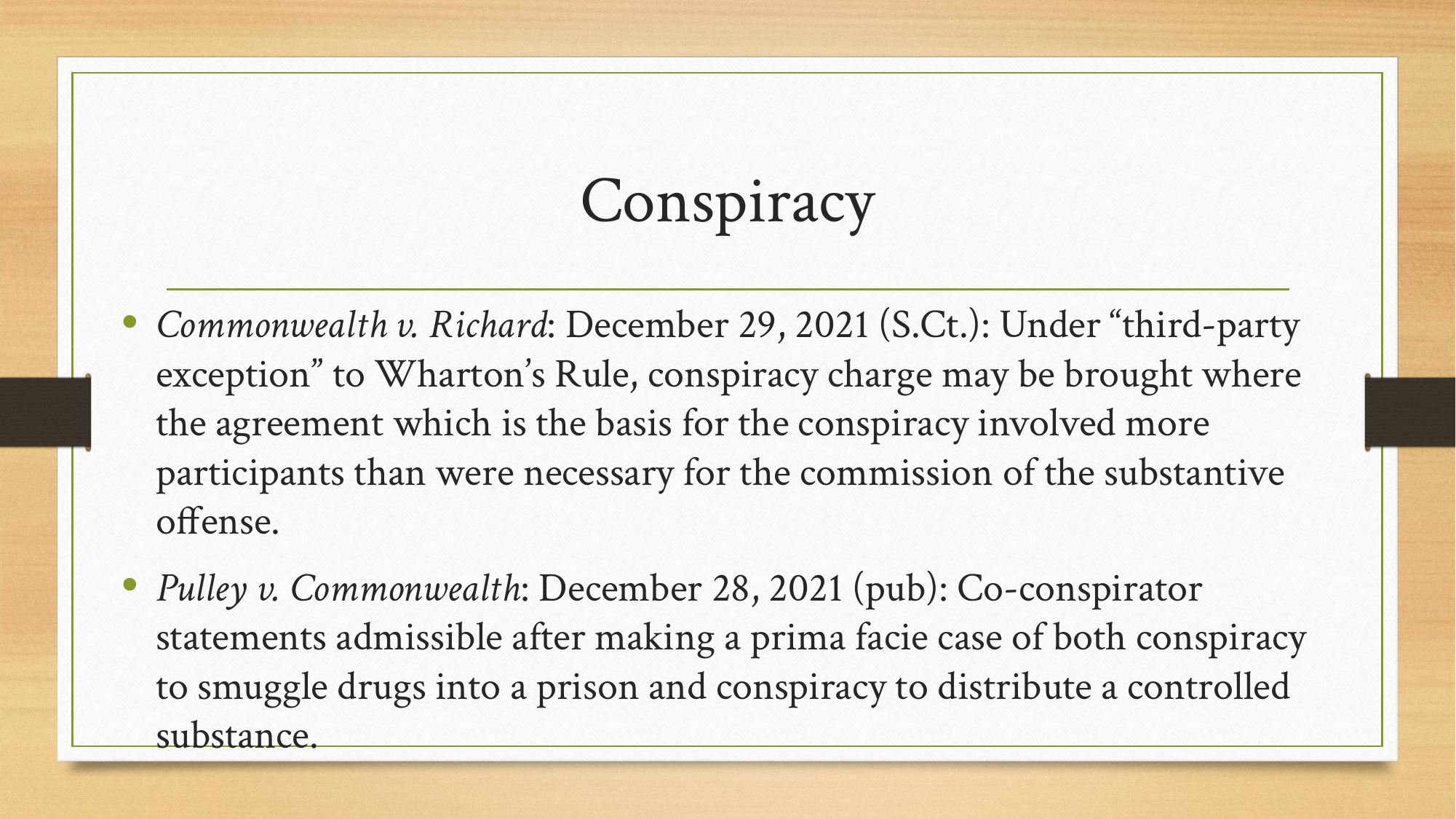

# Conspiracy
Commonwealth v. Richard: December 29, 2021 (S.Ct.): Under “third-party exception” to Wharton’s Rule, conspiracy charge may be brought where the agreement which is the basis for the conspiracy involved more participants than were necessary for the commission of the substantive offense.
Pulley v. Commonwealth: December 28, 2021 (pub): Co-conspirator statements admissible after making a prima facie case of both conspiracy to smuggle drugs into a prison and conspiracy to distribute a controlled substance.